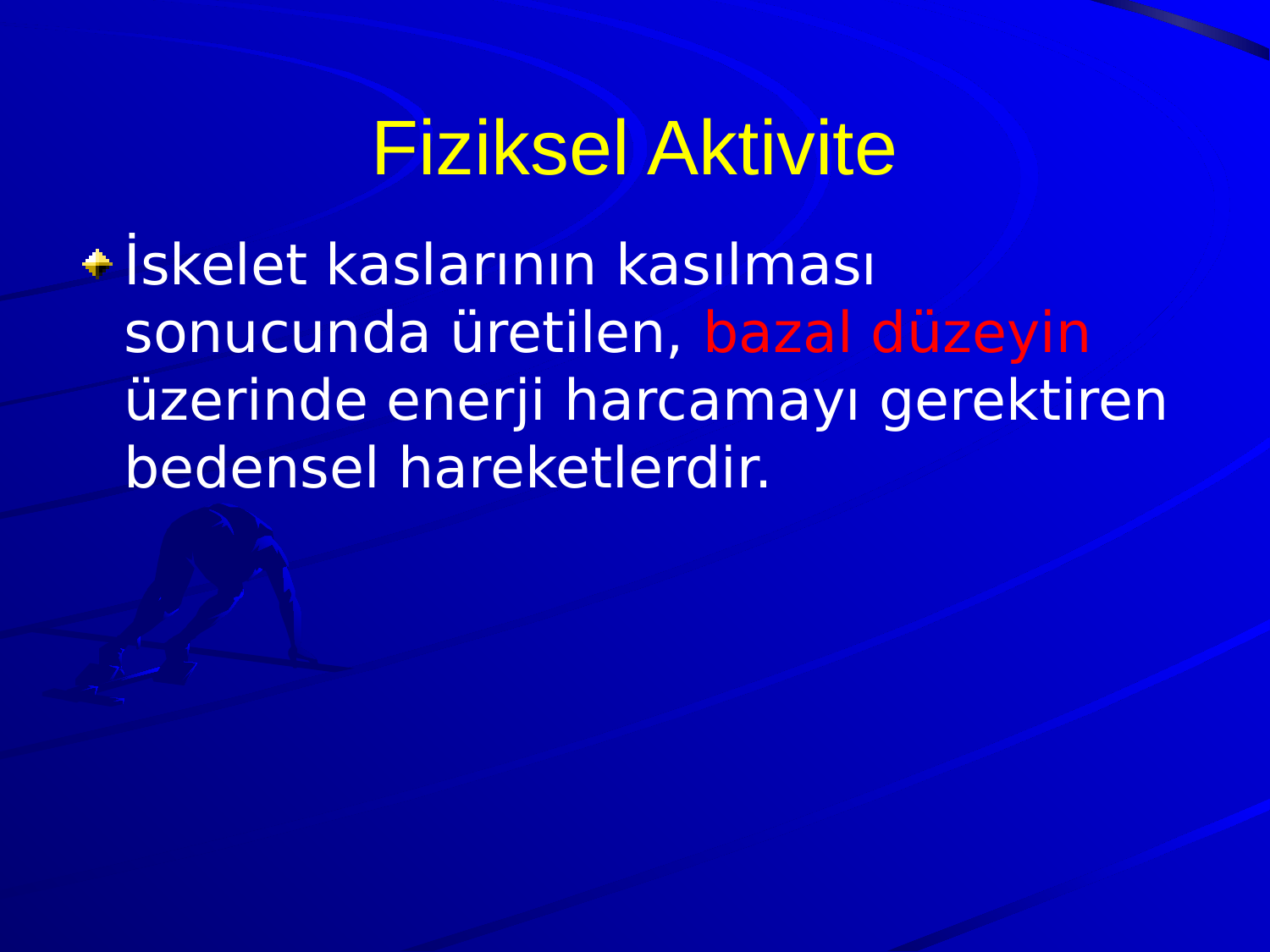

# Fiziksel Aktivite
İskelet kaslarının kasılması sonucunda üretilen, bazal düzeyin üzerinde enerji harcamayı gerektiren bedensel hareketlerdir.